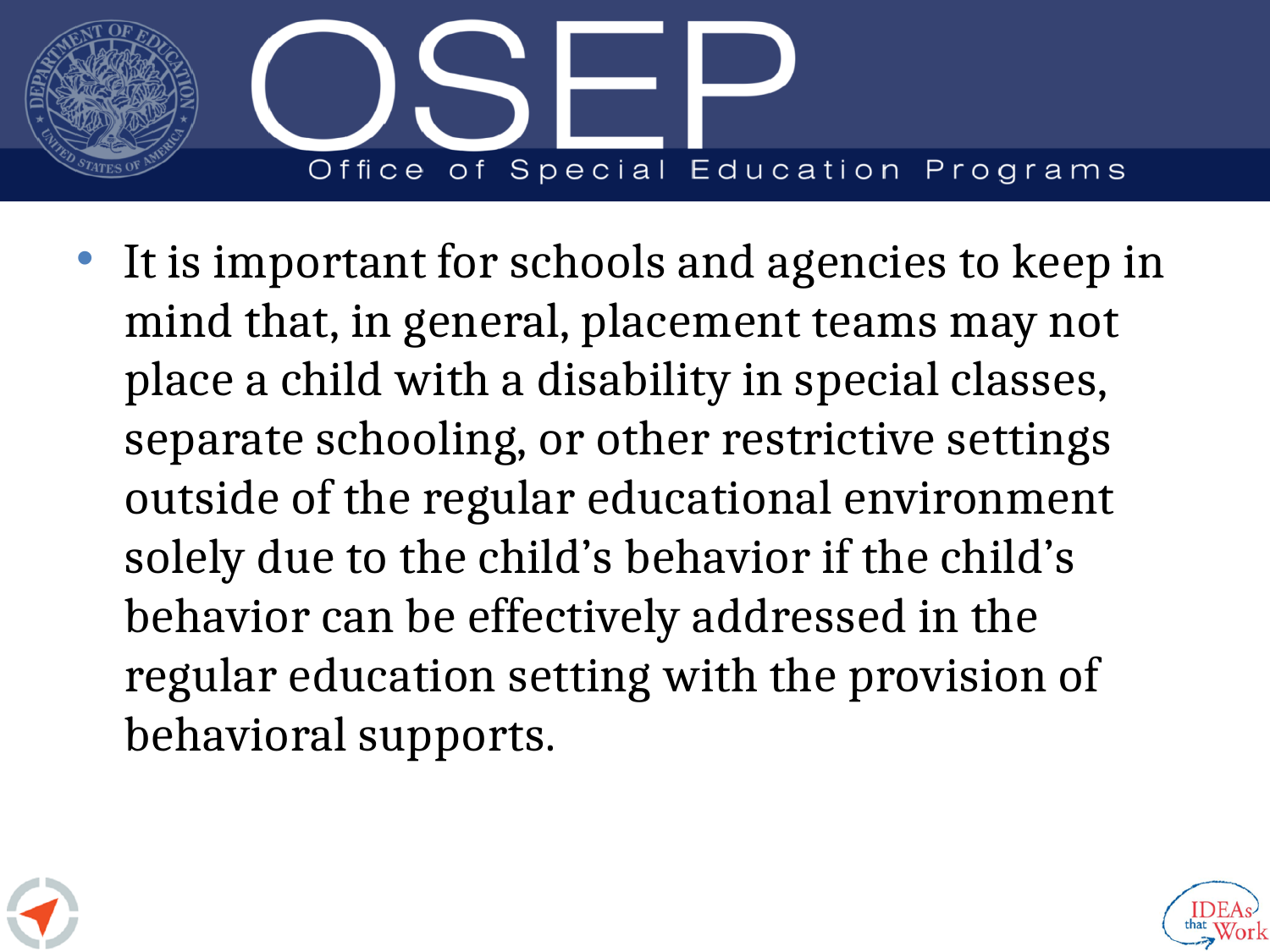

It is important for schools and agencies to keep in mind that, in general, placement teams may not place a child with a disability in special classes, separate schooling, or other restrictive settings outside of the regular educational environment solely due to the child’s behavior if the child’s behavior can be effectively addressed in the regular education setting with the provision of behavioral supports.